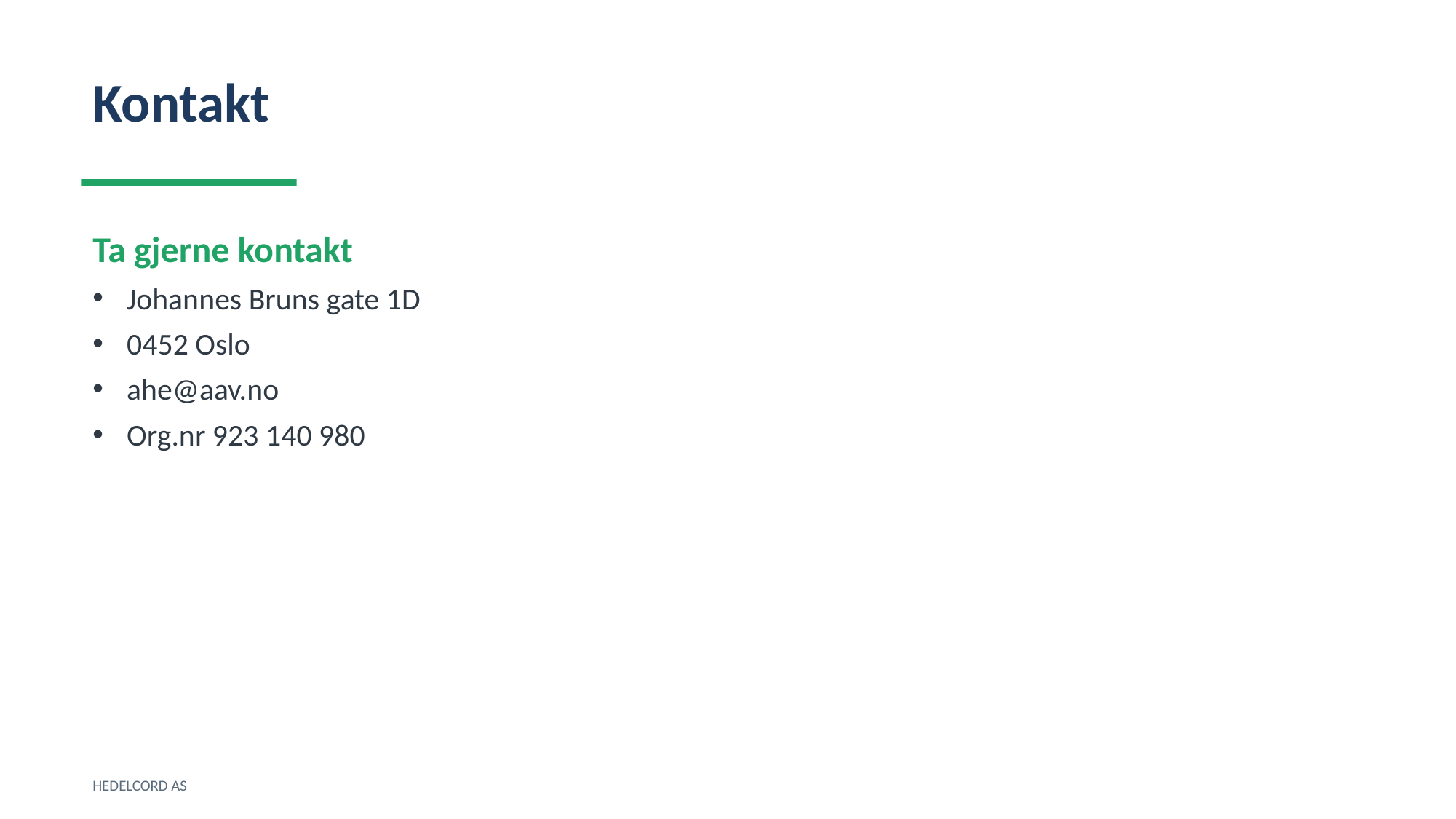

Kontakt

Ta gjerne kontakt
Johannes Bruns gate 1D
0452 Oslo
ahe@aav.no
Org.nr 923 140 980
HEDELCORD AS